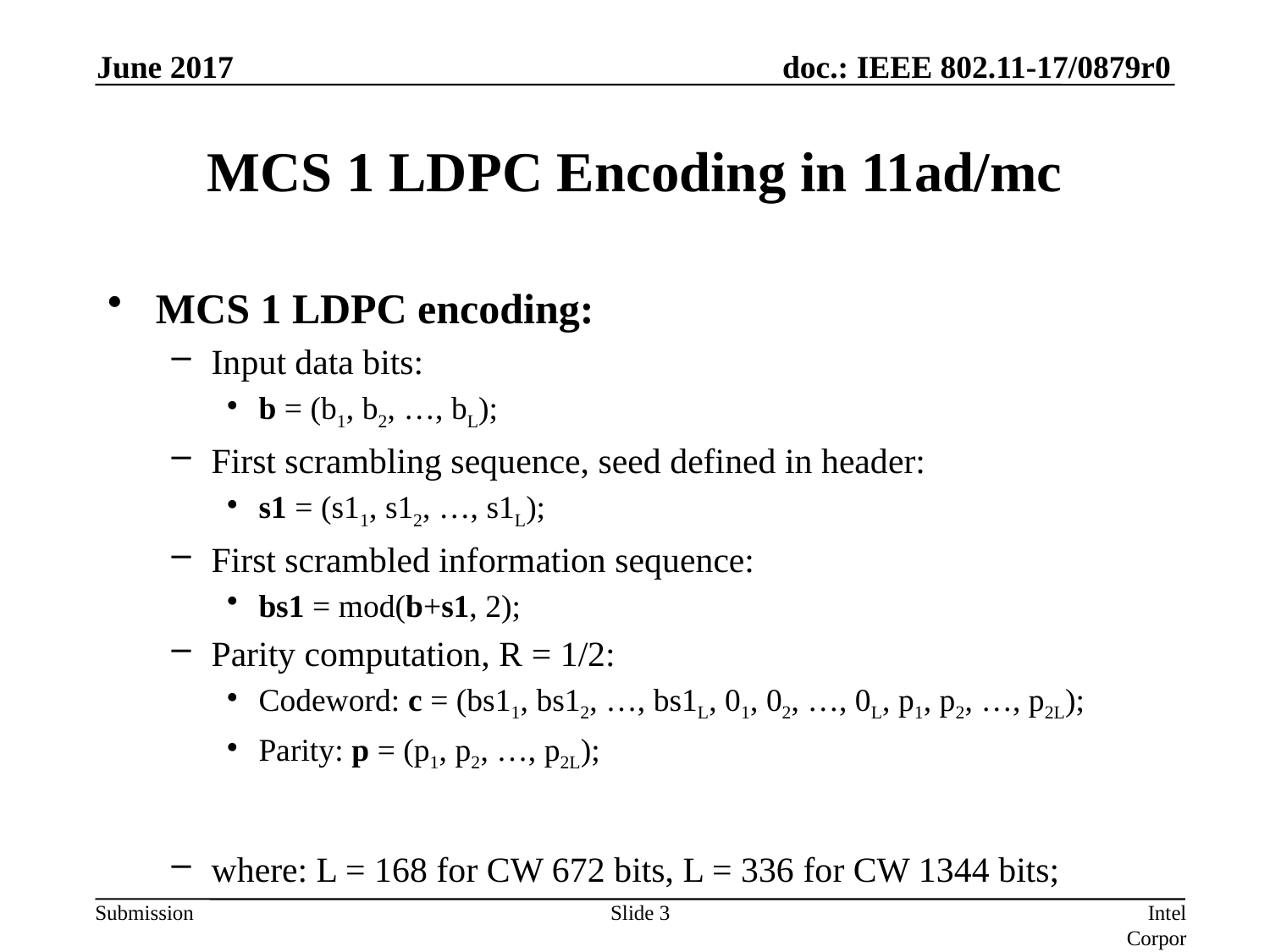

June 2017
# MCS 1 LDPC Encoding in 11ad/mc
MCS 1 LDPC encoding:
Input data bits:
b = (b1, b2, …, bL);
First scrambling sequence, seed defined in header:
s1 = (s11, s12, …, s1L);
First scrambled information sequence:
bs1 = mod(b+s1, 2);
Parity computation, R = 1/2:
Codeword: c = (bs11, bs12, …, bs1L, 01, 02, …, 0L, p1, p2, …, p2L);
Parity: p = (p1, p2, …, p2L);

where: L = 168 for CW 672 bits, L = 336 for CW 1344 bits;
Slide 3
Intel Corporation